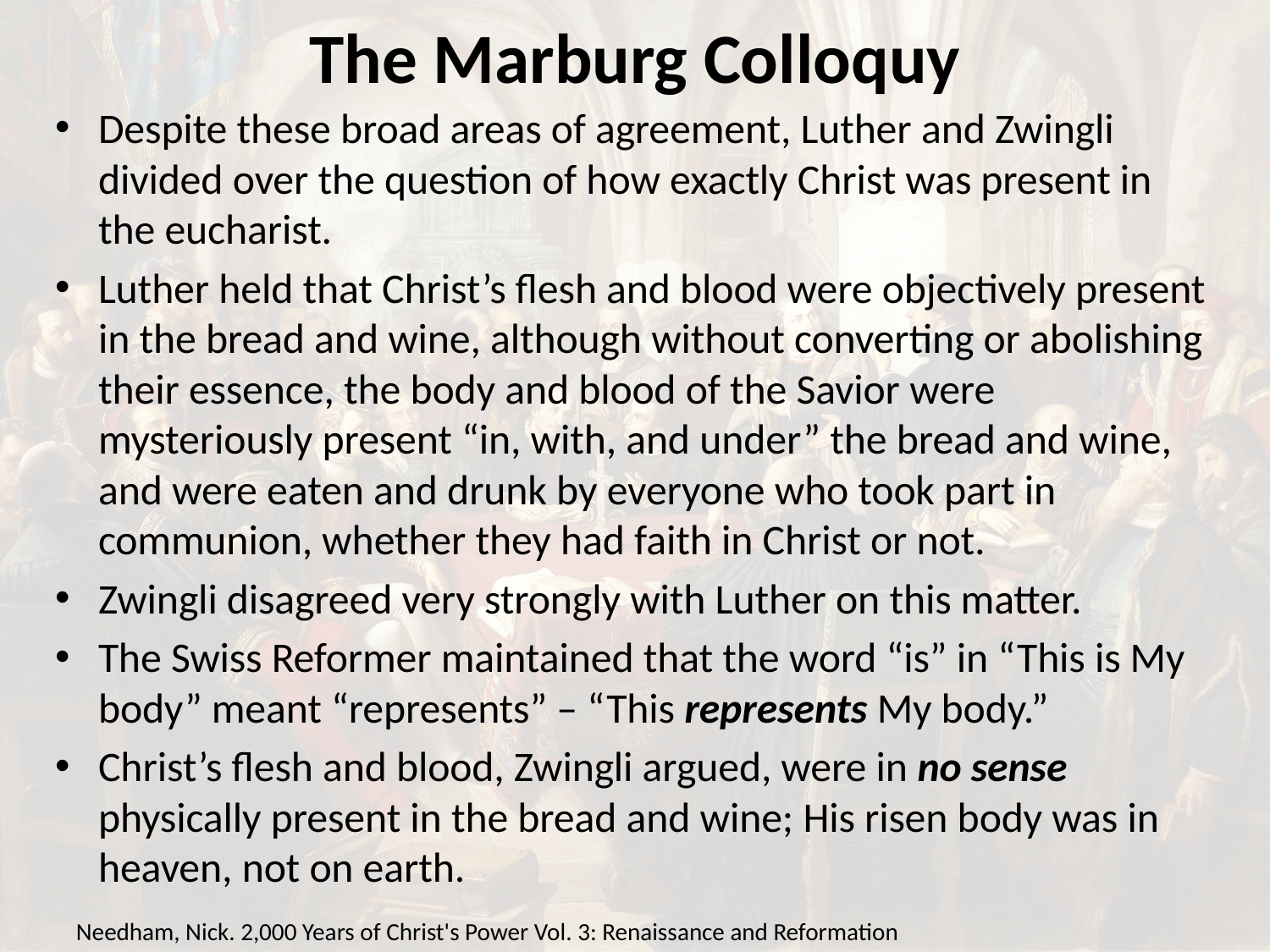

# The Marburg Colloquy
Despite these broad areas of agreement, Luther and Zwingli divided over the question of how exactly Christ was present in the eucharist.
Luther held that Christ’s flesh and blood were objectively present in the bread and wine, although without converting or abolishing their essence, the body and blood of the Savior were mysteriously present “in, with, and under” the bread and wine, and were eaten and drunk by everyone who took part in communion, whether they had faith in Christ or not.
Zwingli disagreed very strongly with Luther on this matter.
The Swiss Reformer maintained that the word “is” in “This is My body” meant “represents” – “This represents My body.”
Christ’s flesh and blood, Zwingli argued, were in no sense physically present in the bread and wine; His risen body was in heaven, not on earth.
Needham, Nick. 2,000 Years of Christ's Power Vol. 3: Renaissance and Reformation